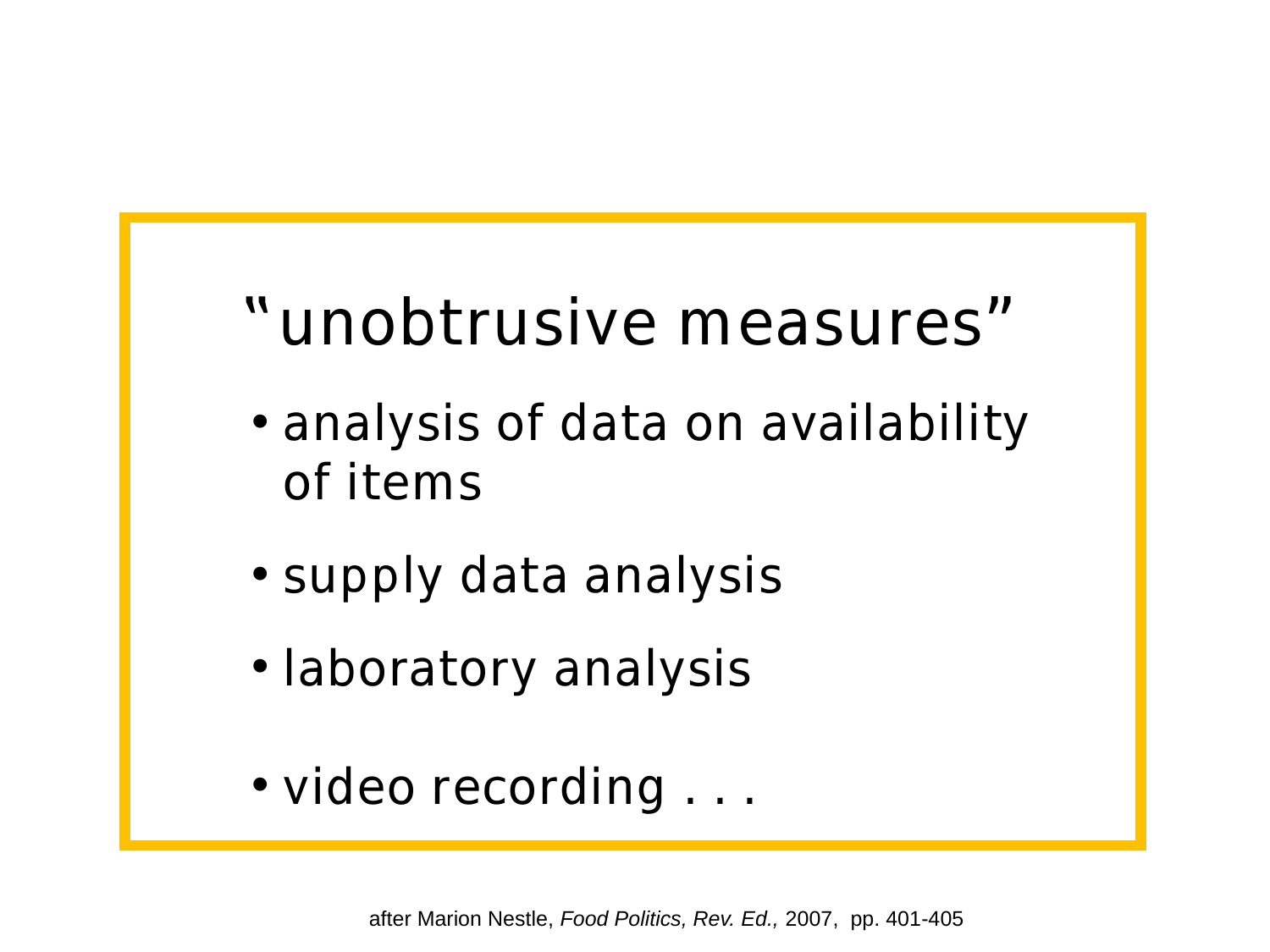

“unobtrusive measures”

analysis of data on availability of items

supply data analysis

laboratory analysis

video recording . . .
after Marion Nestle, Food Politics, Rev. Ed., 2007,  pp. 401-405